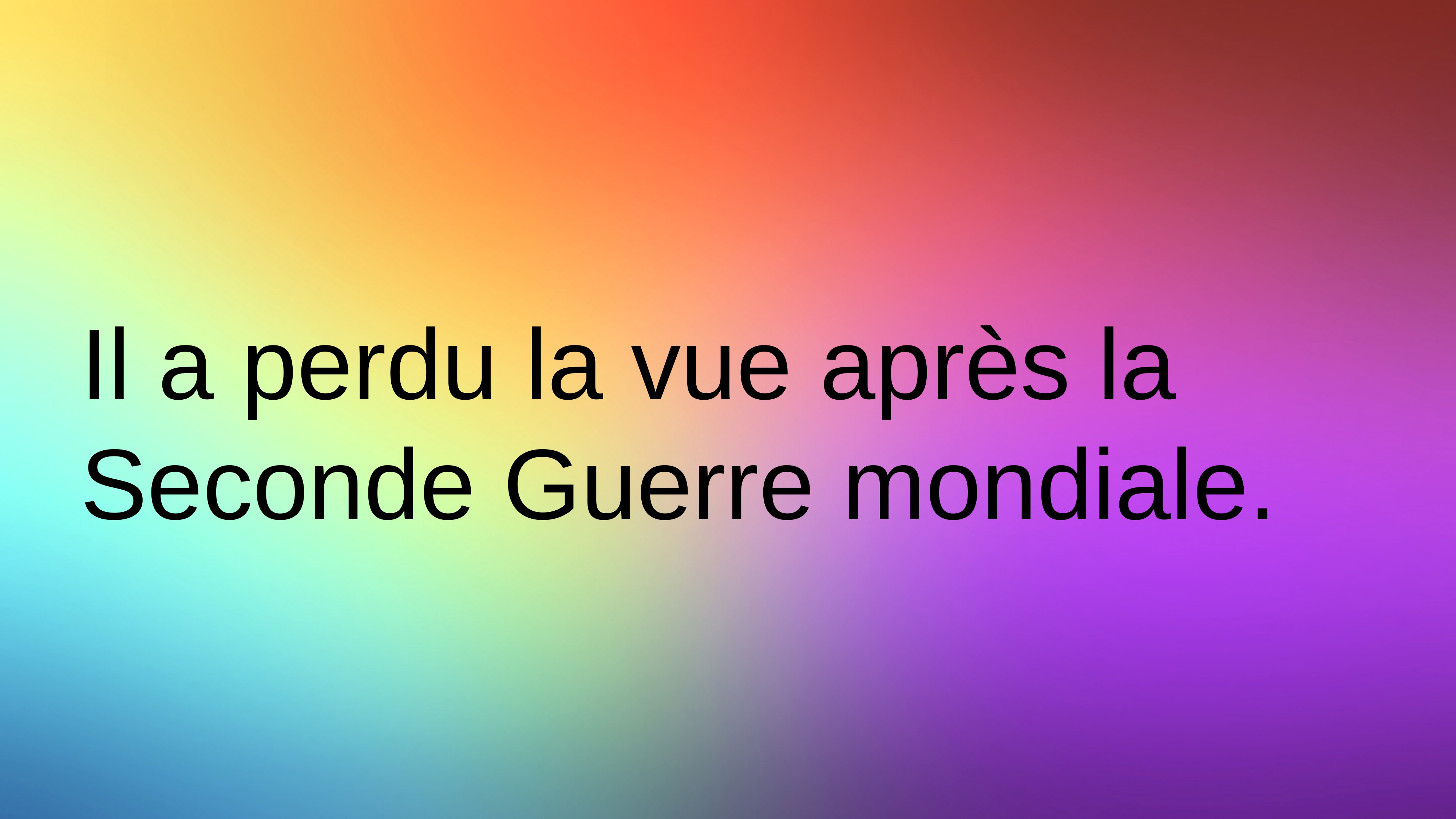

# Il a perdu la vue après la Seconde Guerre mondiale.